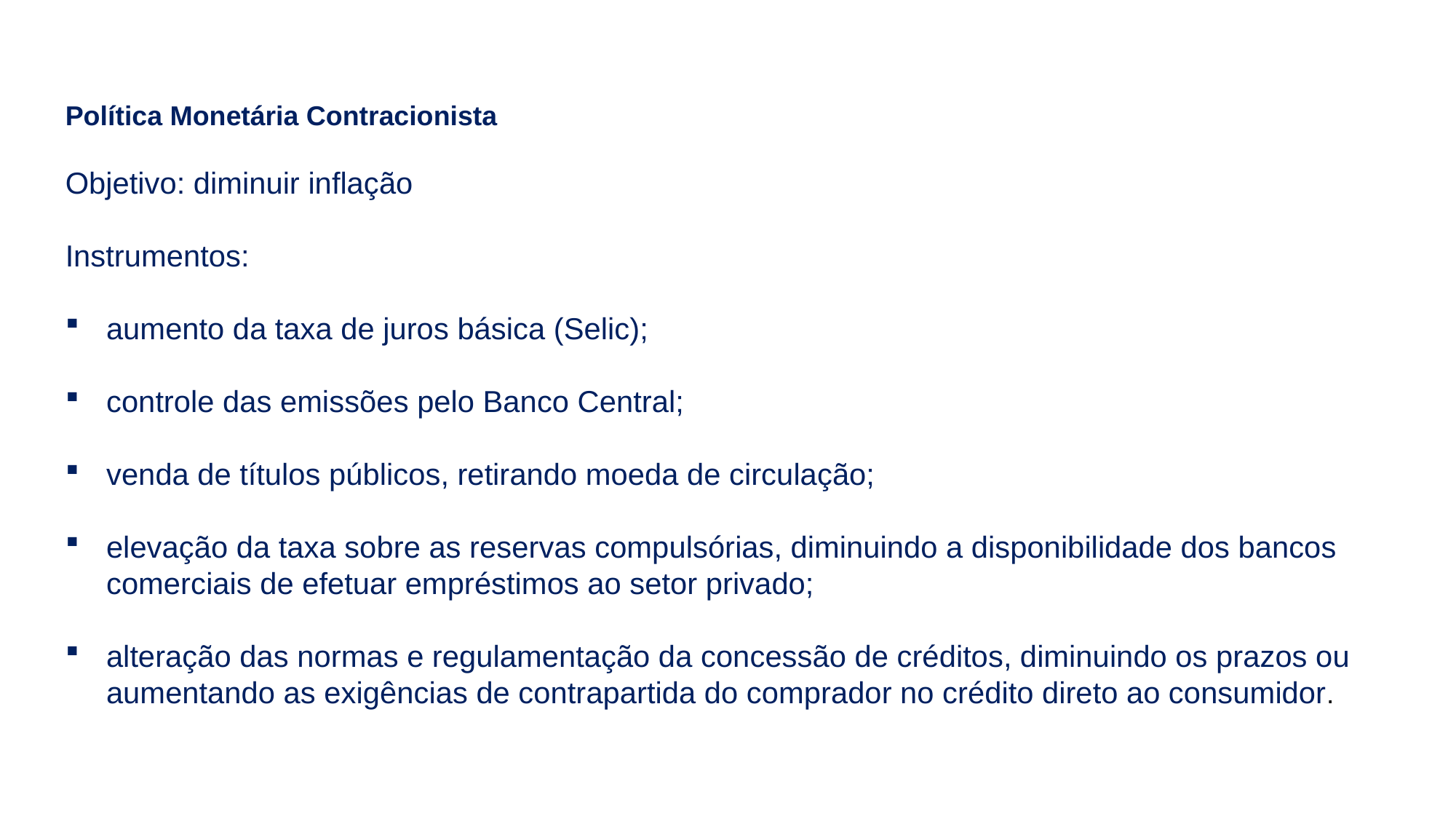

Política Monetária Contracionista

Objetivo: diminuir inflação

Instrumentos:

aumento da taxa de juros básica (Selic);

controle das emissões pelo Banco Central;

venda de títulos públicos, retirando moeda de circulação;

elevação da taxa sobre as reservas compulsórias, diminuindo a disponibilidade dos bancos comerciais de efetuar empréstimos ao setor privado;

alteração das normas e regulamentação da concessão de créditos, diminuindo os prazos ou aumentando as exigências de contrapartida do comprador no crédito direto ao consumidor.